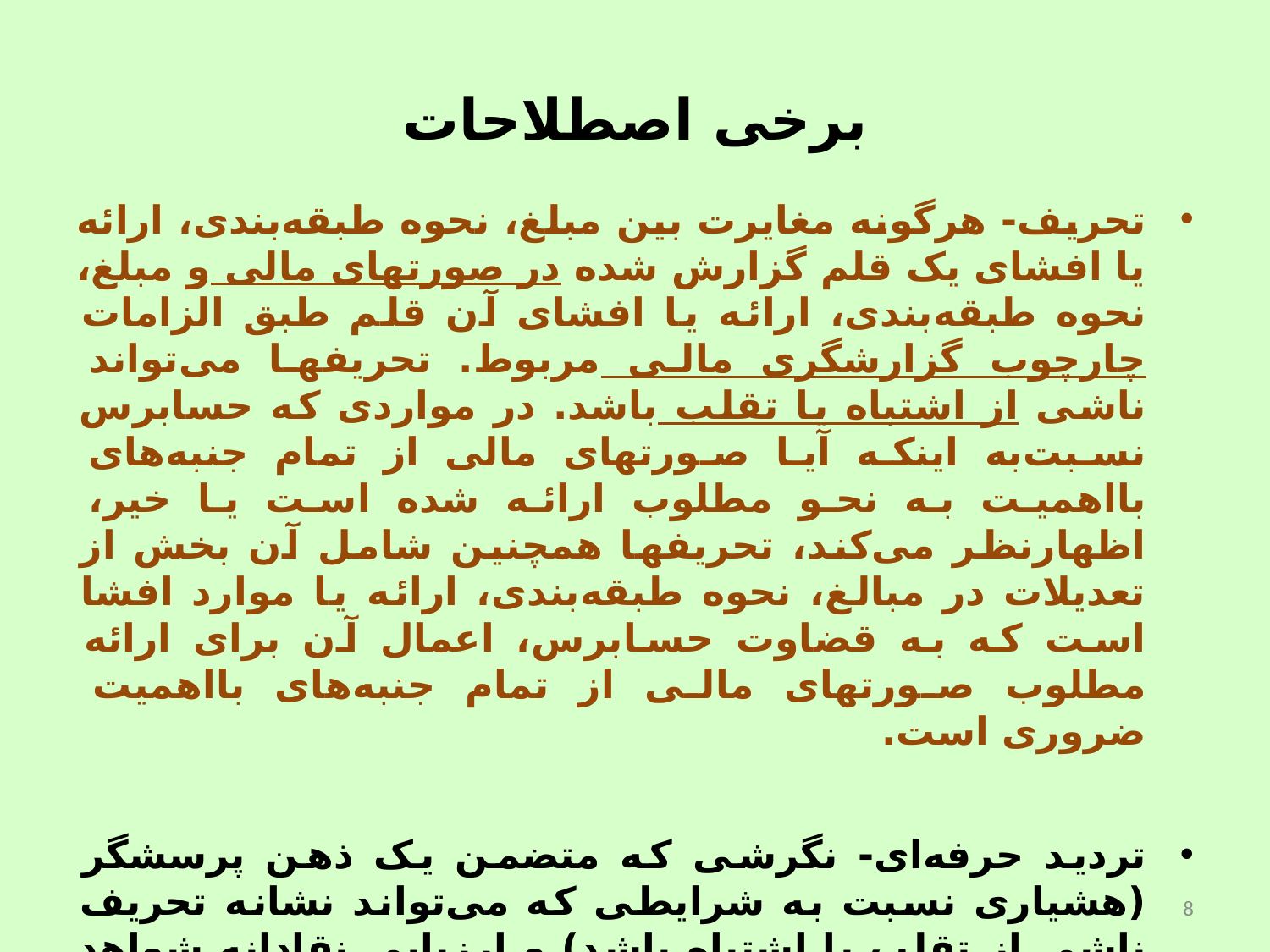

# برخی اصطلاحات
تحریف- هرگونه مغایرت بین مبلغ، نحوه طبقه‌بندی، ارائه یا افشای یک قلم گزارش شده در صورتهای مالی و مبلغ، نحوه طبقه‌بندی، ارائه یا افشای آن قلم طبق الزامات چارچوب گزارشگری مالی مربوط. تحریفها می‌تواند ناشی از اشتباه یا تقلب باشد. در مواردی که حسابرس نسبت‌به اینکه آیا صورتهای مالی از تمام جنبه‌های بااهمیت به نحو مطلوب ارائه شده است یا خیر، اظهارنظر می‌کند، تحریفها همچنین شامل آن بخش از تعدیلات در مبالغ، نحوه طبقه‌بندی‌، ارائه یا موارد افشا است که به قضاوت حسابرس، اعمال آن برای ارائه مطلوب صورتهای مالی از تمام جنبه‌های بااهمیت ضروری است.

تردید حرفه‌ای- نگرشی که متضمن یک ذهن پرسشگر (هشیاری نسبت به شرایطی که می‌تواند نشانه تحریف ناشی از تقلب یا اشتباه باشد) و ارزیابی نقادانه شواهد حسابرسی است.

8